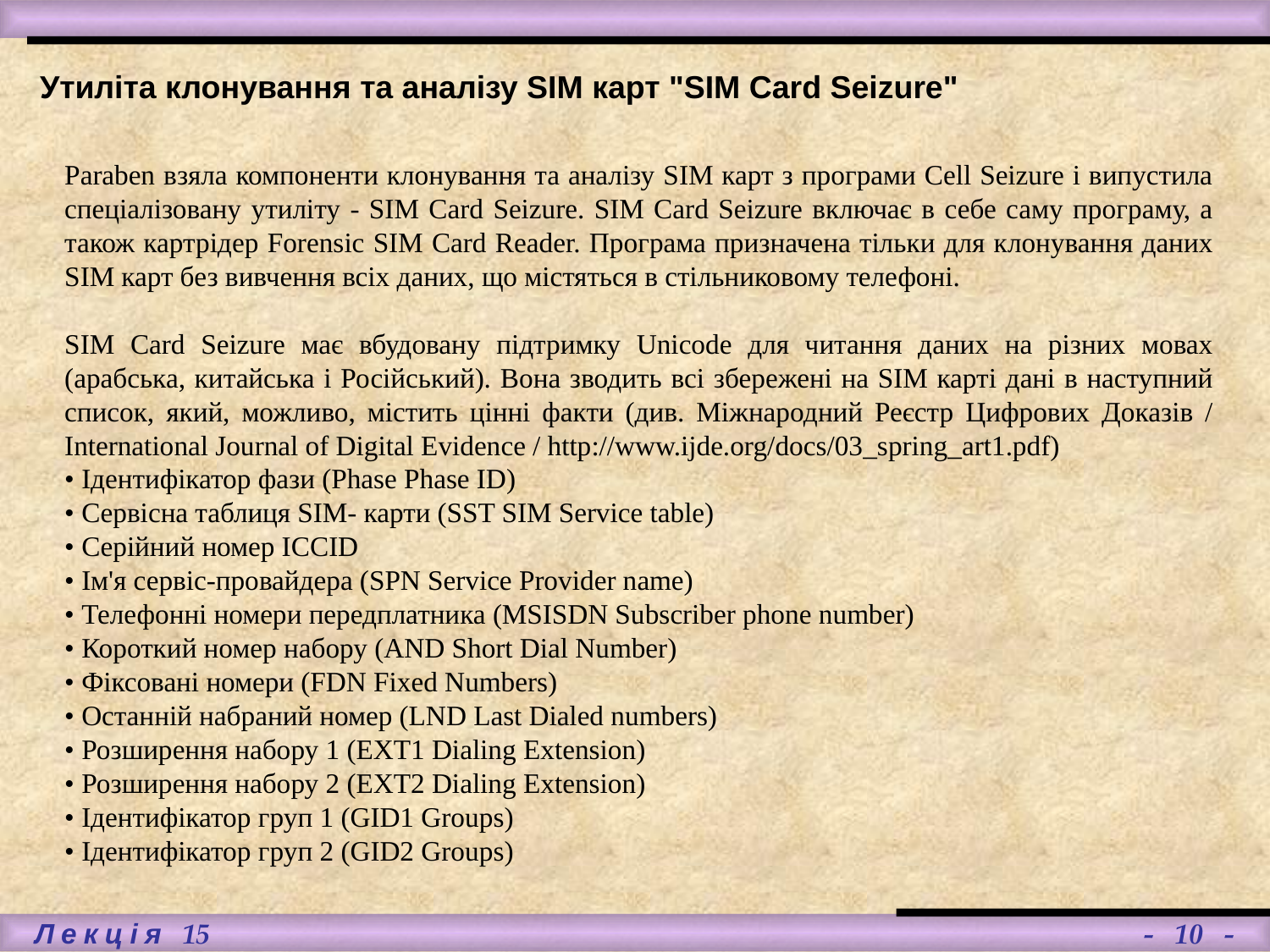

#

Утиліта клонування та аналізу SIM карт "SIM Card Seizure"
Paraben взяла компоненти клонування та аналізу SIM карт з програми Cell Seizure і випустила спеціалізовану утиліту - SIM Card Seizure. SIM Card Seizure включає в себе саму програму, а також картрідер Forensic SIM Card Reader. Програма призначена тільки для клонування даних SIM карт без вивчення всіх даних, що містяться в стільниковому телефоні.

SIM Card Seizure має вбудовану підтримку Unicode для читання даних на різних мовах (арабська, китайська і Російський). Вона зводить всі збережені на SIM карті дані в наступний список, який, можливо, містить цінні факти (див. Міжнародний Реєстр Цифрових Доказів / International Journal of Digital Evidence / http://www.ijde.org/docs/03_spring_art1.pdf)
• Ідентифікатор фази (Phase Phase ID)
• Сервісна таблиця SIM- карти (SST SIM Service table)
• Серійний номер ICCID
• Ім'я сервіс-провайдера (SPN Service Provider name)
• Телефонні номери передплатника (MSISDN Subscriber phone number)
• Короткий номер набору (AND Short Dial Number)
• Фіксовані номери (FDN Fixed Numbers)
• Останній набраний номер (LND Last Dialed numbers)
• Розширення набору 1 (EXT1 Dialing Extension)
• Розширення набору 2 (EXT2 Dialing Extension)
• Ідентифікатор груп 1 (GID1 Groups)
• Ідентифікатор груп 2 (GID2 Groups)

     Л е к ц і я   15								-   10   -